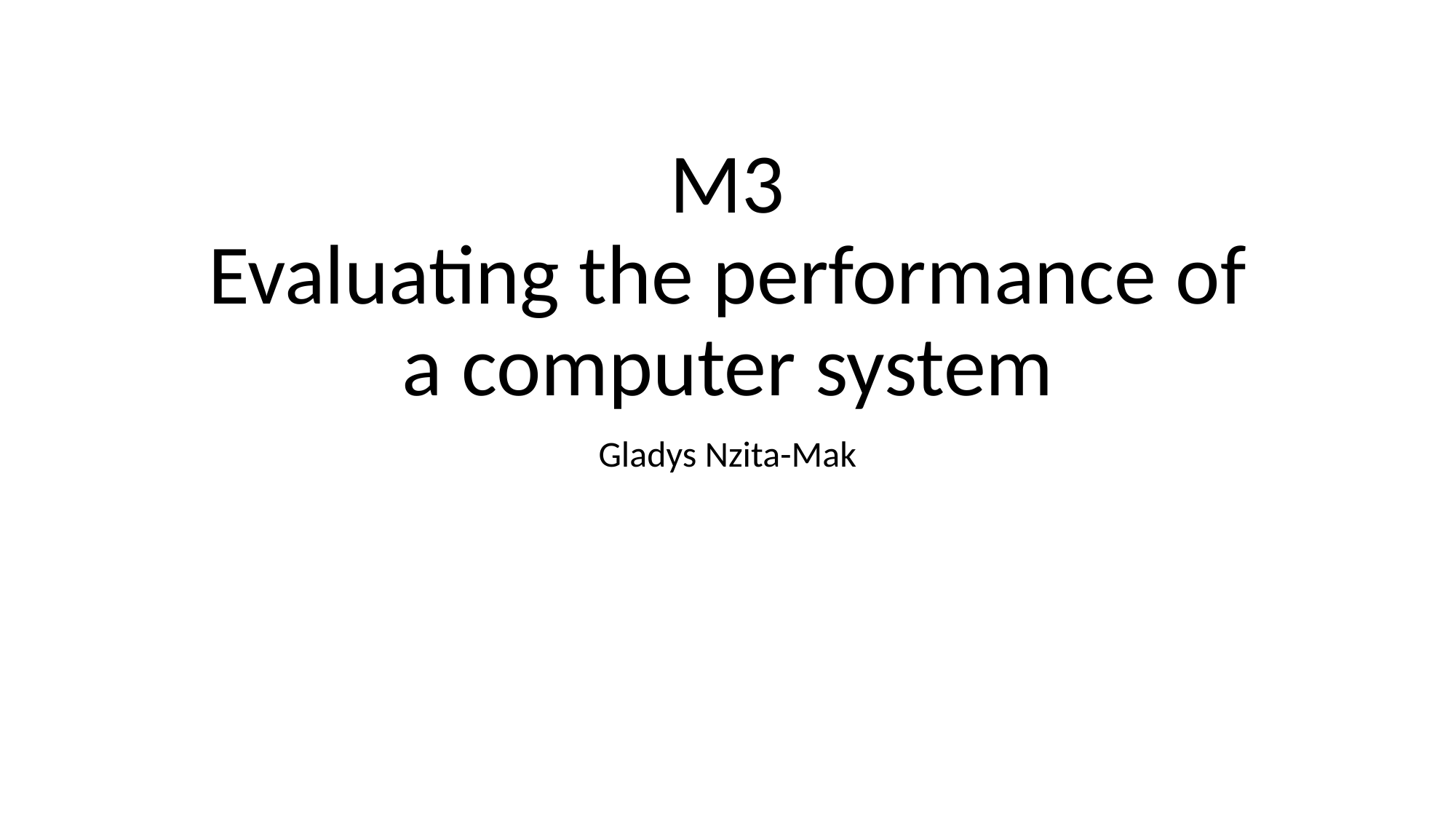

# M3 Evaluating the performance of a computer system
Gladys Nzita-Mak